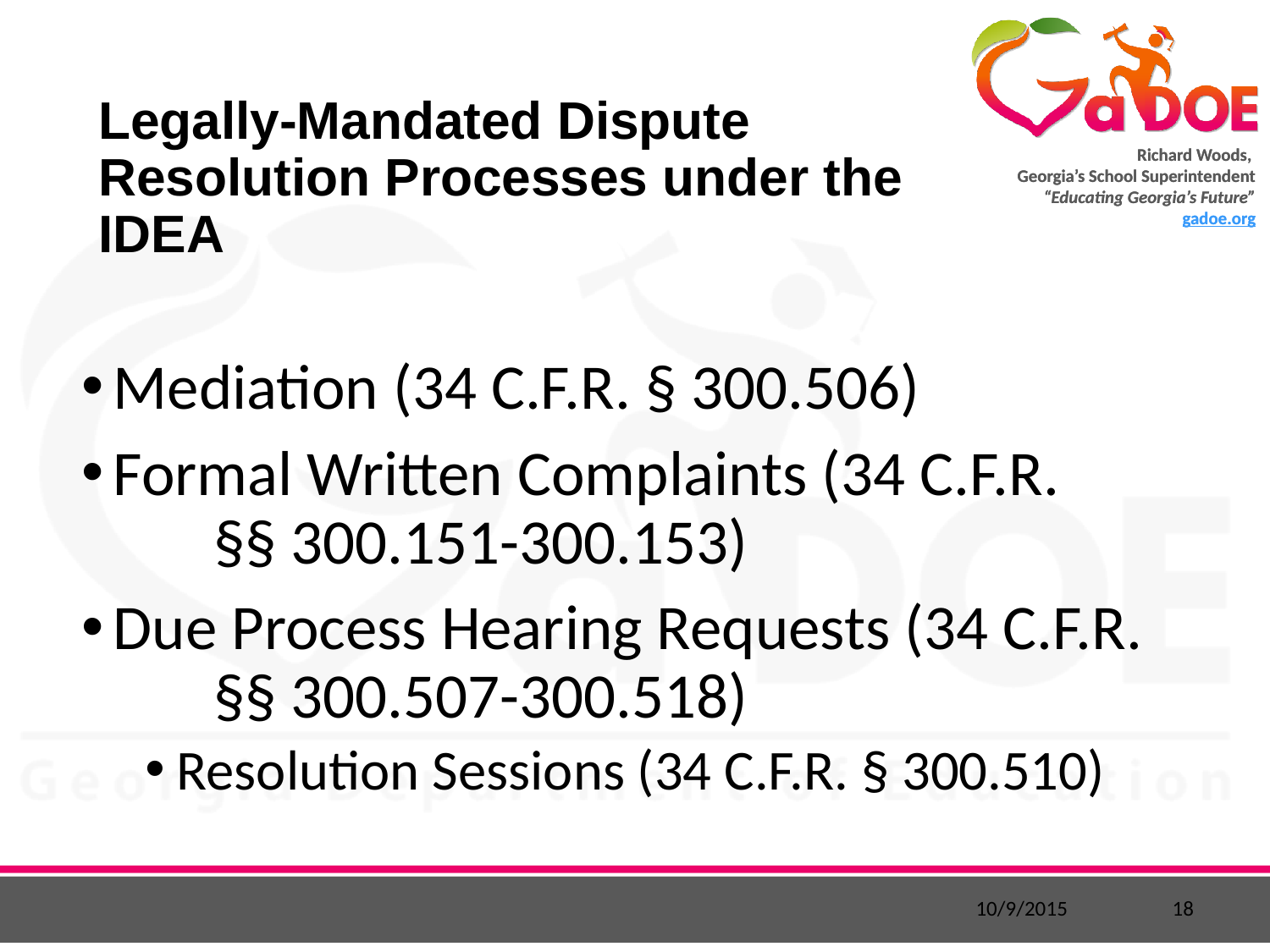

# Legally-Mandated Dispute Resolution Processes under the IDEA
Mediation (34 C.F.R. § 300.506)
Formal Written Complaints (34 C.F.R.              §§ 300.151-300.153)
Due Process Hearing Requests (34 C.F.R.        §§ 300.507-300.518)
Resolution Sessions (34 C.F.R. § 300.510)
10/9/2015
18